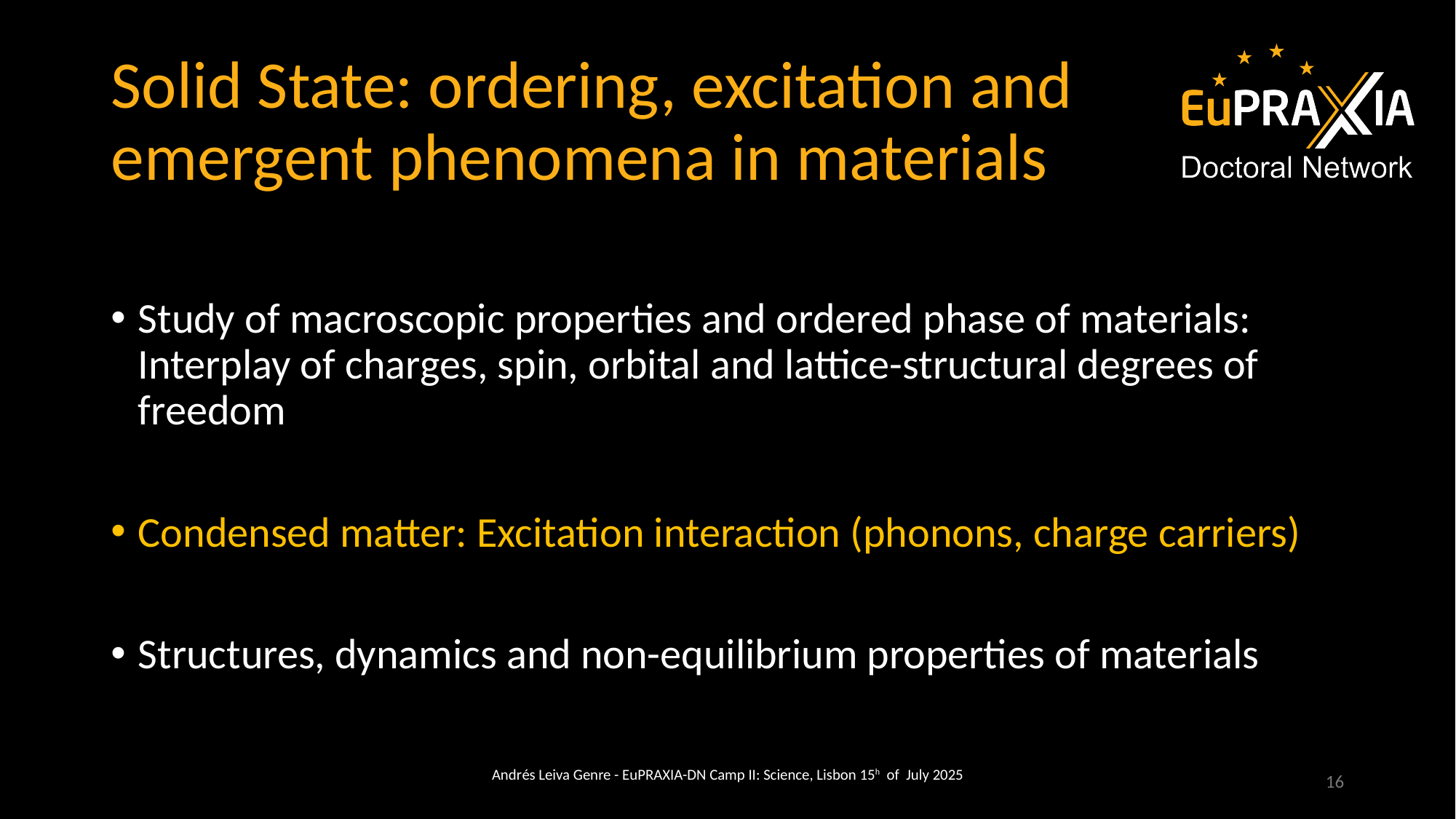

# Solid State: ordering, excitation and emergent phenomena in materials
Study of macroscopic properties and ordered phase of materials: Interplay of charges, spin, orbital and lattice-structural degrees of freedom

Condensed matter: Excitation interaction (phonons, charge carriers)

Structures, dynamics and non-equilibrium properties of materials
Andrés Leiva Genre - EuPRAXIA-DN Camp II: Science, Lisbon 15h  of  July 2025
16